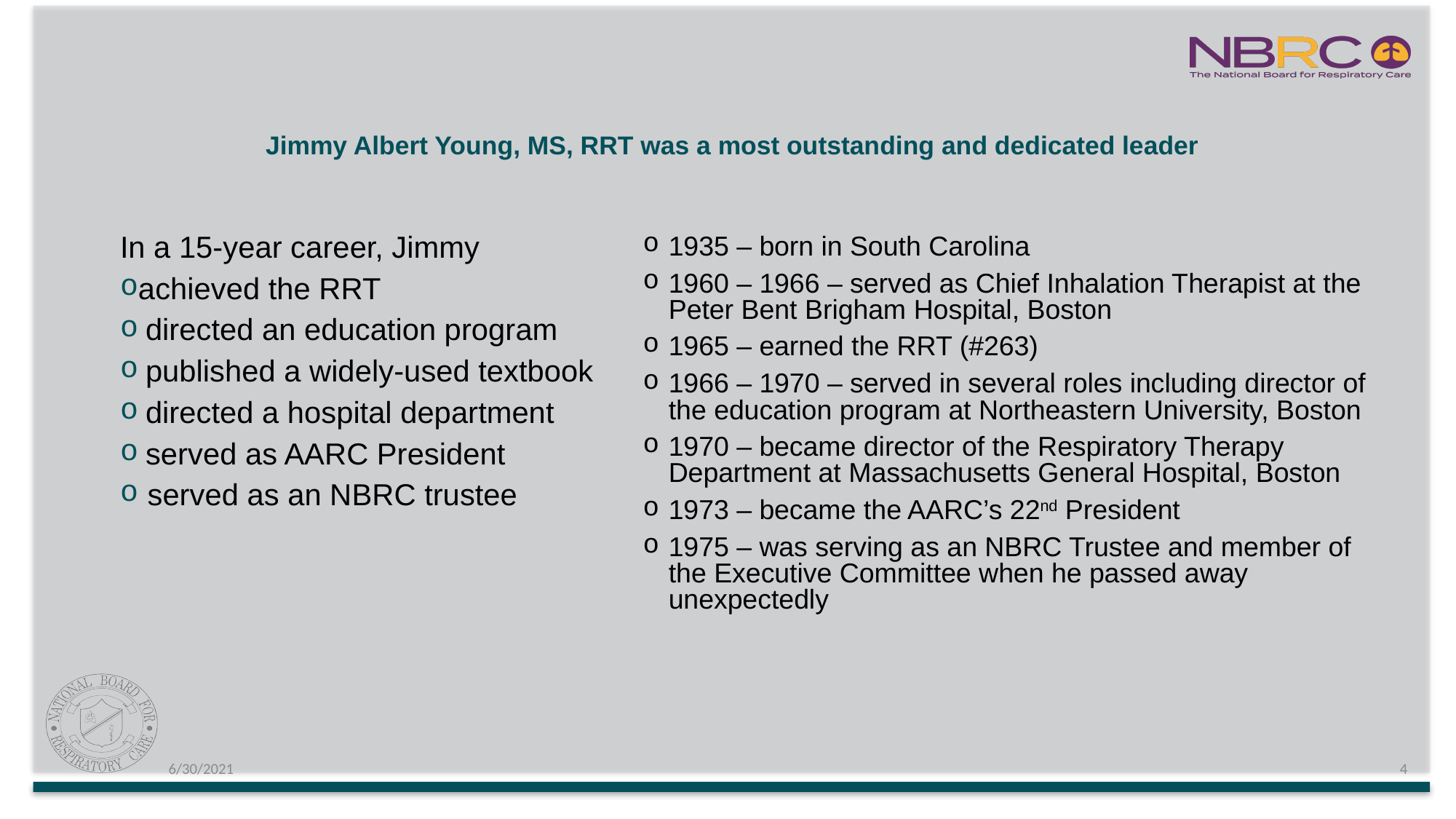

# Jimmy Albert Young, MS, RRT was a most outstanding and dedicated leader
In a 15-year career, Jimmy
achieved the RRT
directed an education program
published a widely-used textbook
directed a hospital department
served as AARC President
served as an NBRC trustee
1935 – born in South Carolina
1960 – 1966 – served as Chief Inhalation Therapist at the Peter Bent Brigham Hospital, Boston
1965 – earned the RRT (#263)
1966 – 1970 – served in several roles including director of the education program at Northeastern University, Boston
1970 – became director of the Respiratory Therapy Department at Massachusetts General Hospital, Boston
1973 – became the AARC’s 22nd President
1975 – was serving as an NBRC Trustee and member of the Executive Committee when he passed away unexpectedly

6/30/2021
4